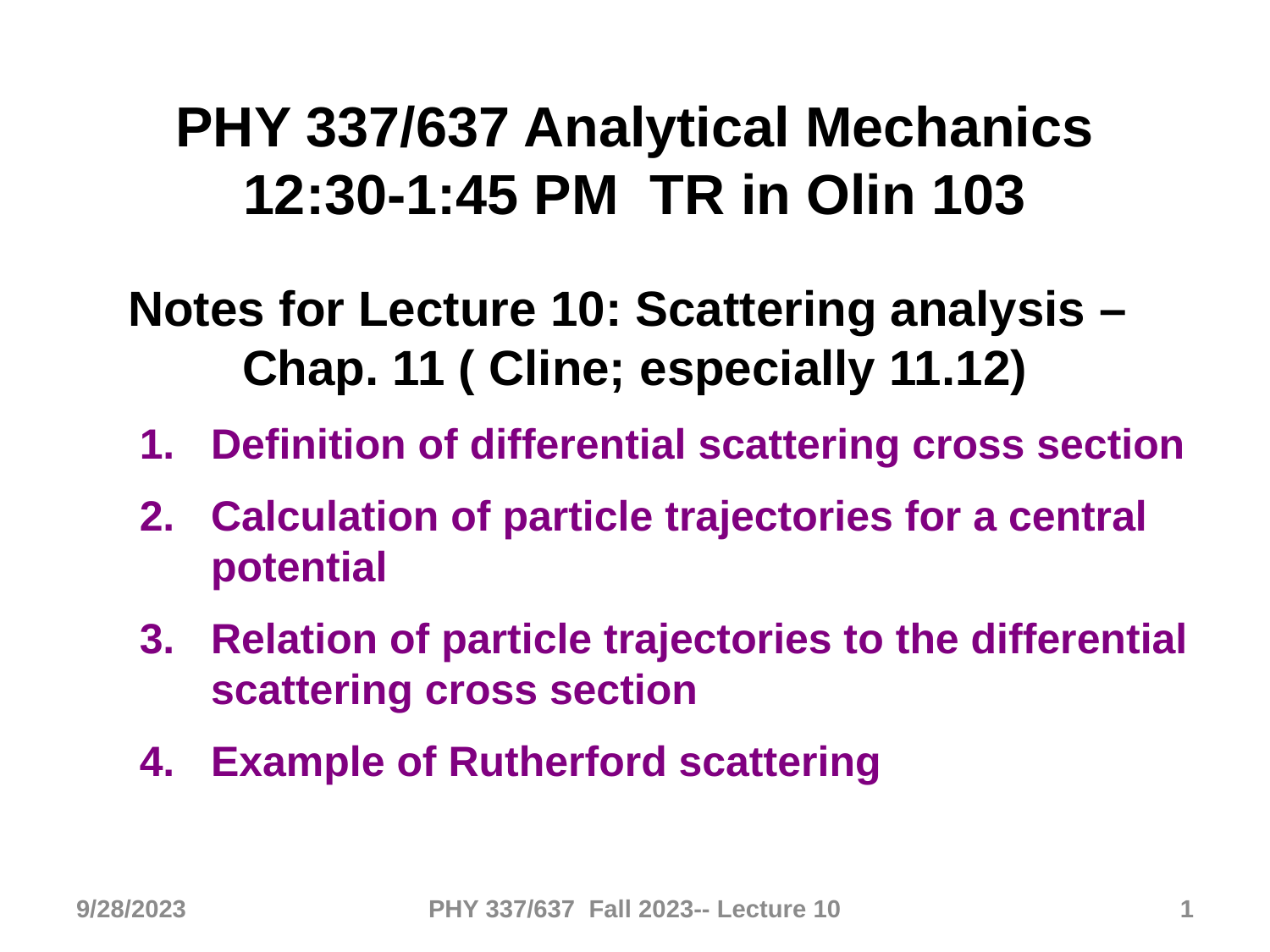

PHY 337/637 Analytical Mechanics
12:30-1:45 PM  TR in Olin 103

Notes for Lecture 10: Scattering analysis –
Chap. 11 ( Cline; especially 11.12)
Definition of differential scattering cross section
Calculation of particle trajectories for a central potential
Relation of particle trajectories to the differential scattering cross section
Example of Rutherford scattering

9/28/2023
PHY 337/637  Fall 2023-- Lecture 10
1